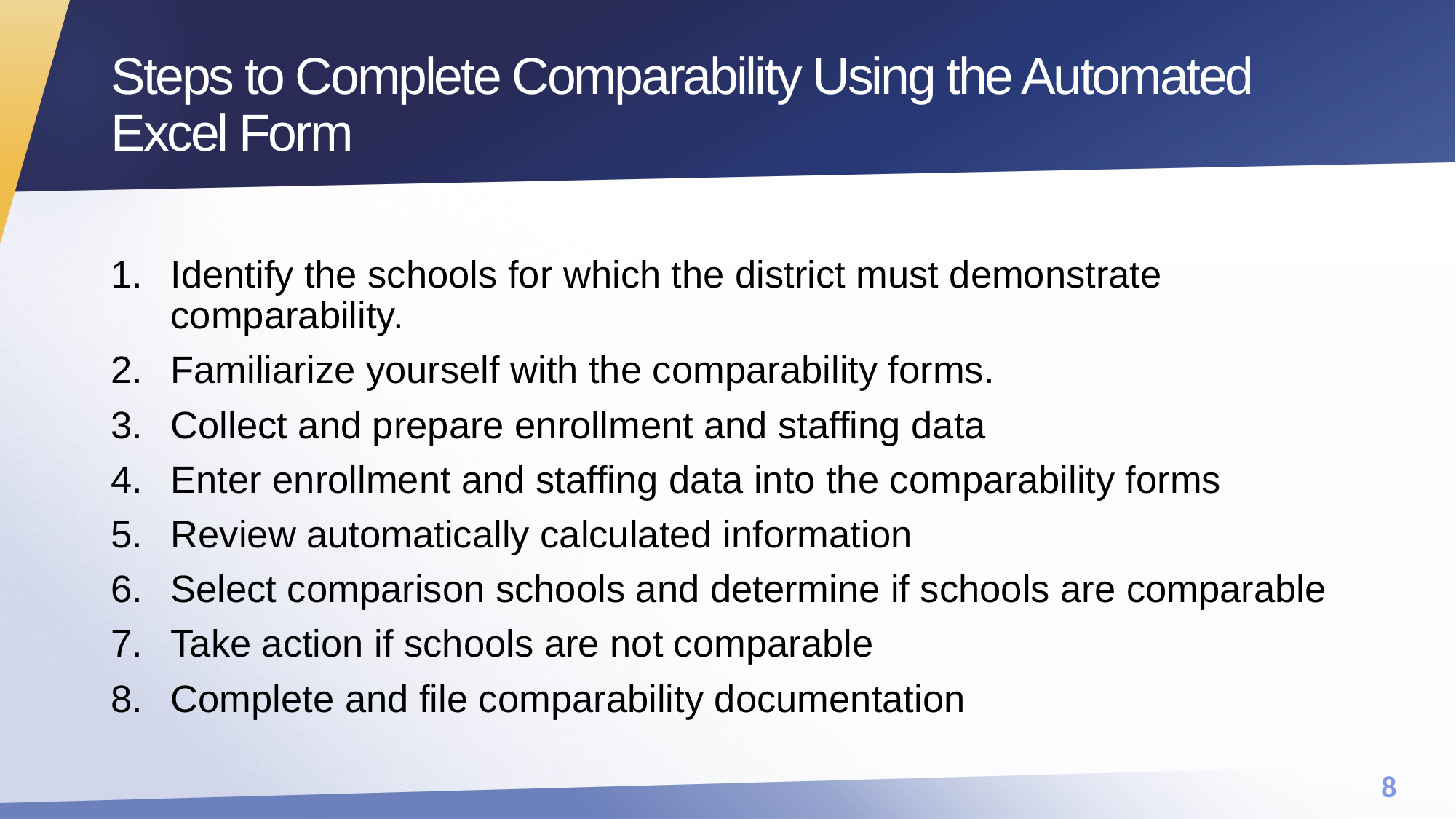

# Steps to Complete Comparability Using the Automated Excel Form
Identify the schools for which the district must demonstrate comparability.
Familiarize yourself with the comparability forms.
Collect and prepare enrollment and staffing data
Enter enrollment and staffing data into the comparability forms
Review automatically calculated information
Select comparison schools and determine if schools are comparable
Take action if schools are not comparable
Complete and file comparability documentation